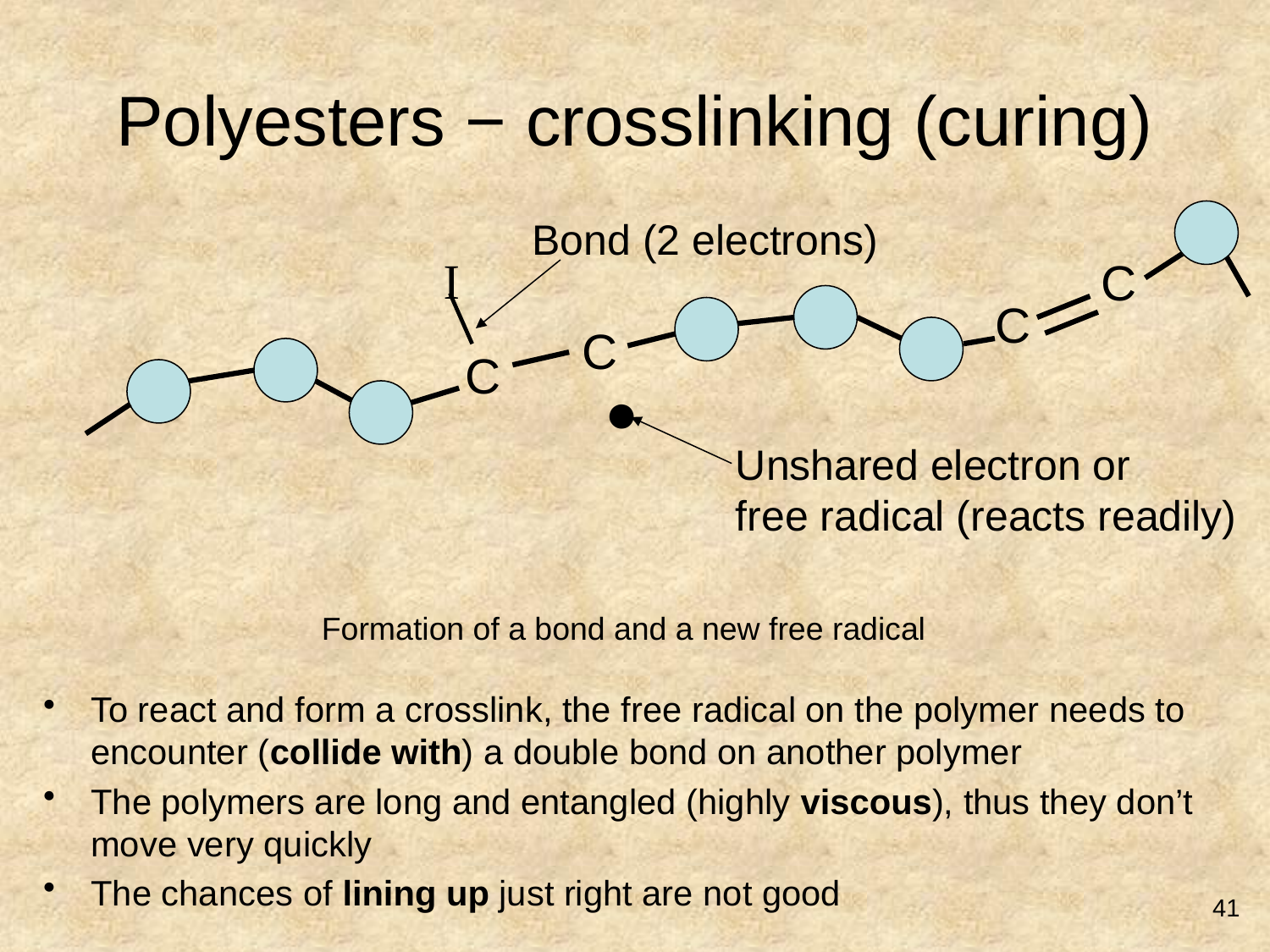

# Polyesters − crosslinking (curing)

Bond (2 electrons)
I
C

C

C

C

●

Unshared electron or
free radical (reacts readily)
Formation of a bond and a new free radical
To react and form a crosslink, the free radical on the polymer needs to encounter (collide with) a double bond on another polymer
The polymers are long and entangled (highly viscous), thus they don’t move very quickly
The chances of lining up just right are not good
41